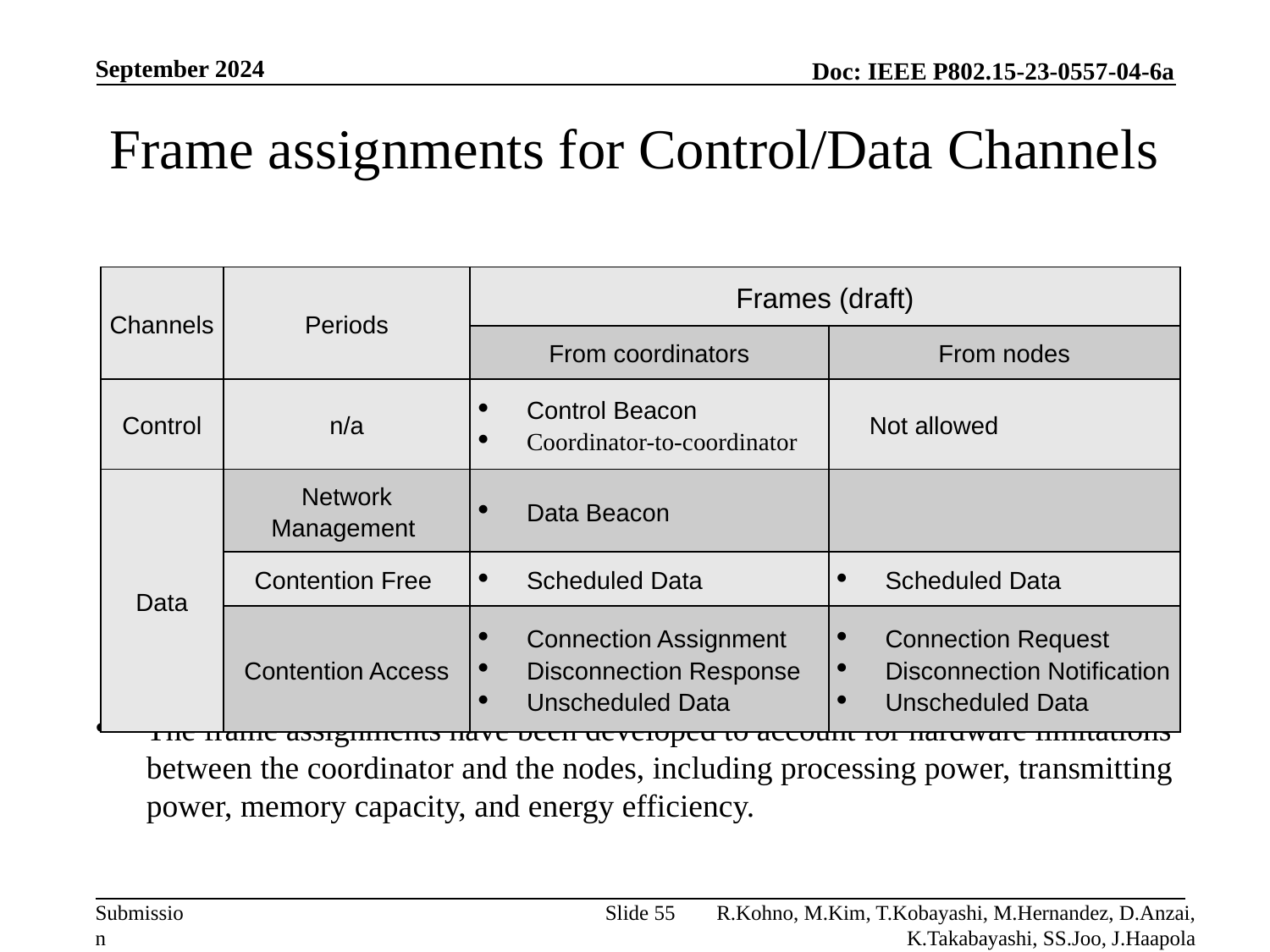

September 2024
# Frame assignments for Control/Data Channels
| Channels | Periods | Frames (draft) |  |
| --- | --- | --- | --- |
|  |  | From coordinators | From nodes |
| Control | n/a | Control Beacon Coordinator-to-coordinator | Not allowed |
| Data | Network Management | Data Beacon |  |
|  | Contention Free | Scheduled Data | Scheduled Data |
|  | Contention Access | Connection Assignment Disconnection Response Unscheduled Data | Connection Request Disconnection Notification Unscheduled Data |
The frame assignments have been developed to account for hardware limitations between the coordinator and the nodes, including processing power, transmitting power, memory capacity, and energy efficiency.
Slide 55
R.Kohno, M.Kim, T.Kobayashi, M.Hernandez, D.Anzai, K.Takabayashi, SS.Joo, J.Haapola